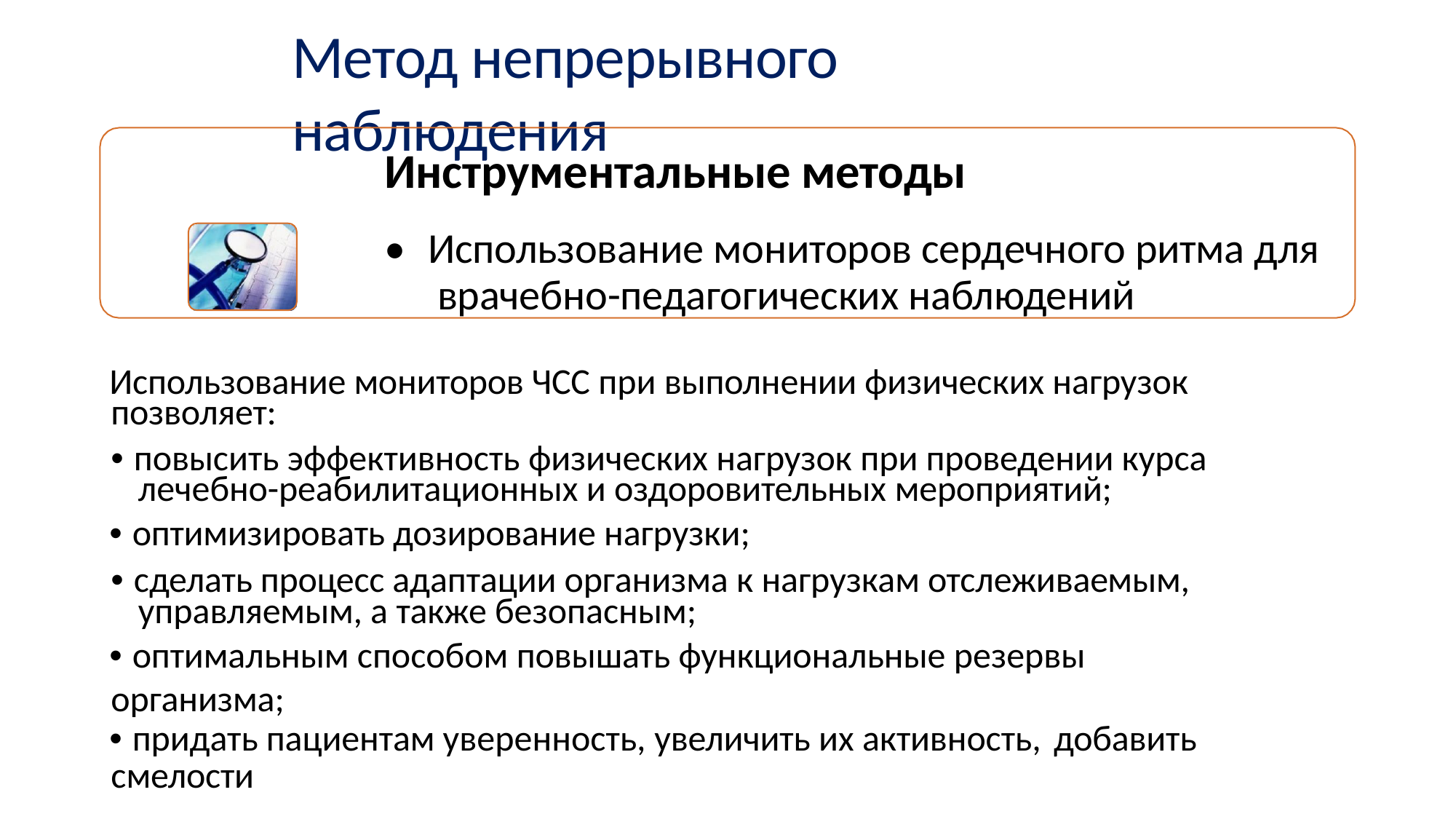

# Метод непрерывного наблюдения
Инструментальные методы
•	Использование мониторов сердечного ритма для  врачебно-педагогических наблюдений

Использование мониторов ЧСС при выполнении физических нагрузок  позволяет:
• повысить эффективность физических нагрузок при проведении курса  лечебно-реабилитационных и оздоровительных мероприятий;
• оптимизировать дозирование нагрузки;
• сделать процесс адаптации организма к нагрузкам отслеживаемым,  управляемым, а также безопасным;
• оптимальным способом повышать функциональные резервы организма;
• придать пациентам уверенность, увеличить их активность, добавить
смелости